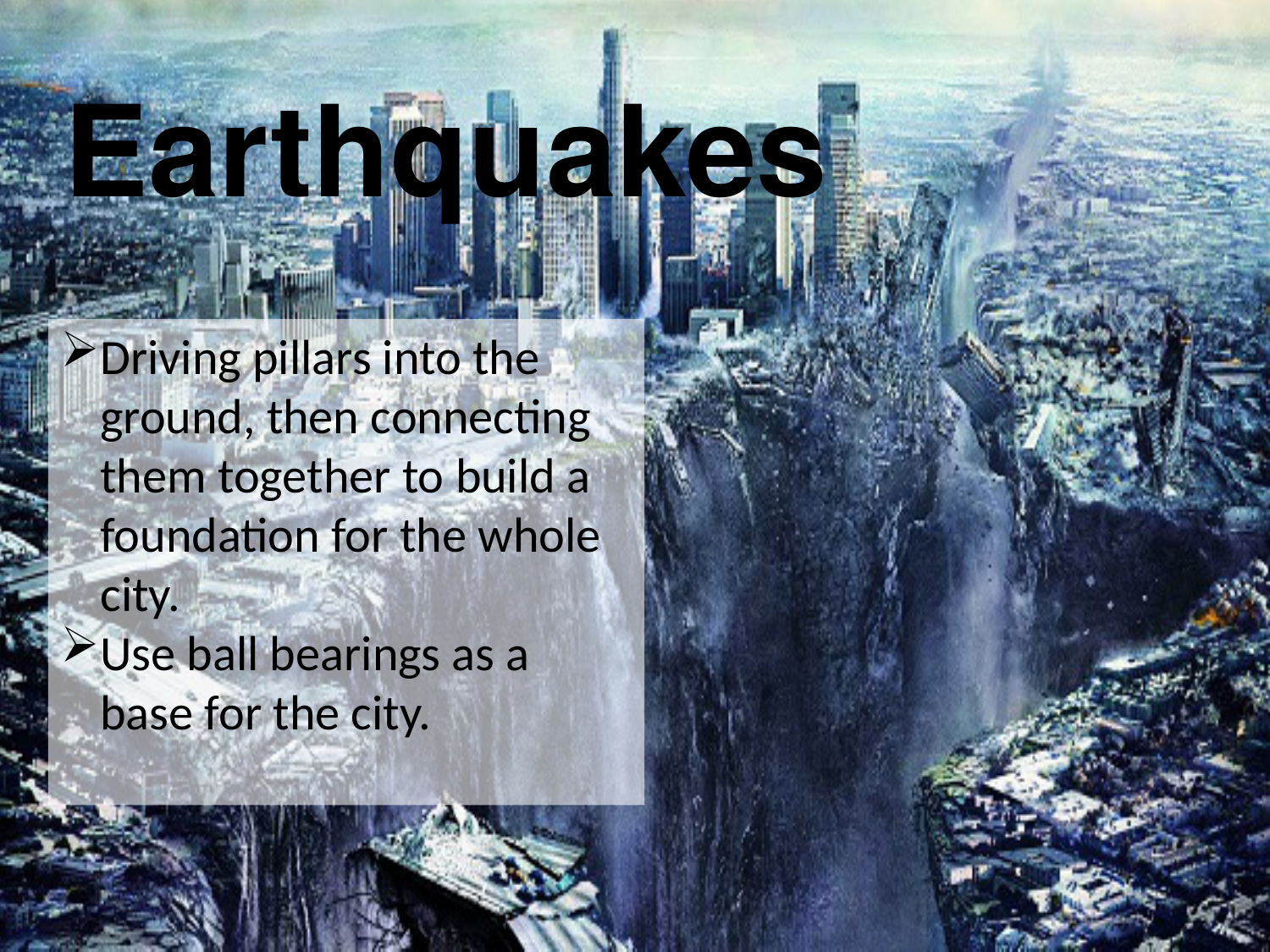

Earthquakes
Driving pillars into the ground, then connecting them together to build a foundation for the whole city.
Use ball bearings as a base for the city.